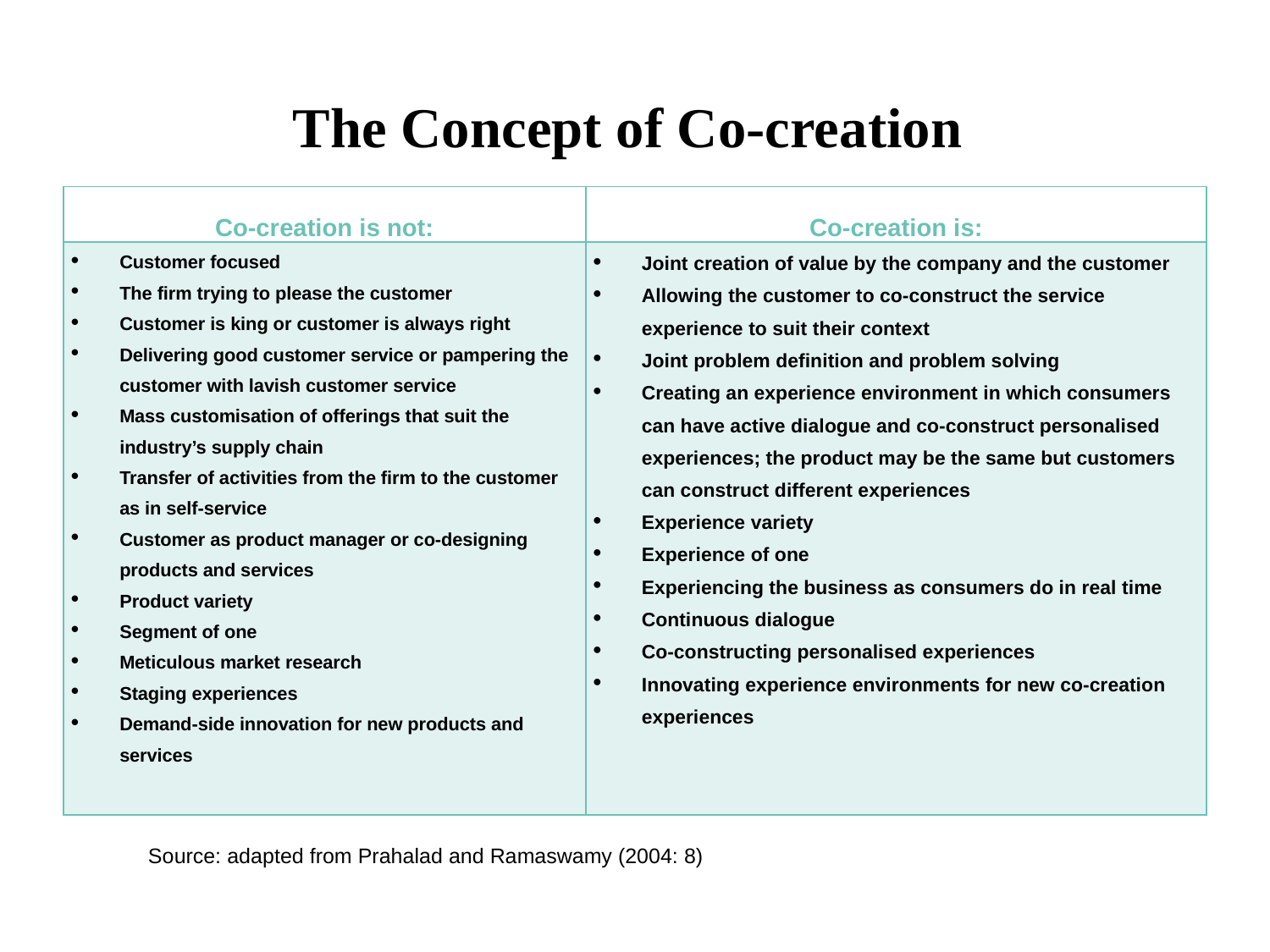

# The Concept of Co-creation
| Co-creation is not: | Co-creation is: |
| --- | --- |
| Customer focused The firm trying to please the customer Customer is king or customer is always right Delivering good customer service or pampering the customer with lavish customer service Mass customisation of offerings that suit the industry’s supply chain Transfer of activities from the firm to the customer as in self-service Customer as product manager or co-designing products and services Product variety Segment of one Meticulous market research Staging experiences Demand-side innovation for new products and services | Joint creation of value by the company and the customer Allowing the customer to co-construct the service experience to suit their context Joint problem definition and problem solving Creating an experience environment in which consumers can have active dialogue and co-construct personalised experiences; the product may be the same but customers can construct different experiences Experience variety Experience of one Experiencing the business as consumers do in real time Continuous dialogue Co-constructing personalised experiences Innovating experience environments for new co-creation experiences |
Source: adapted from Prahalad and Ramaswamy (2004: 8)